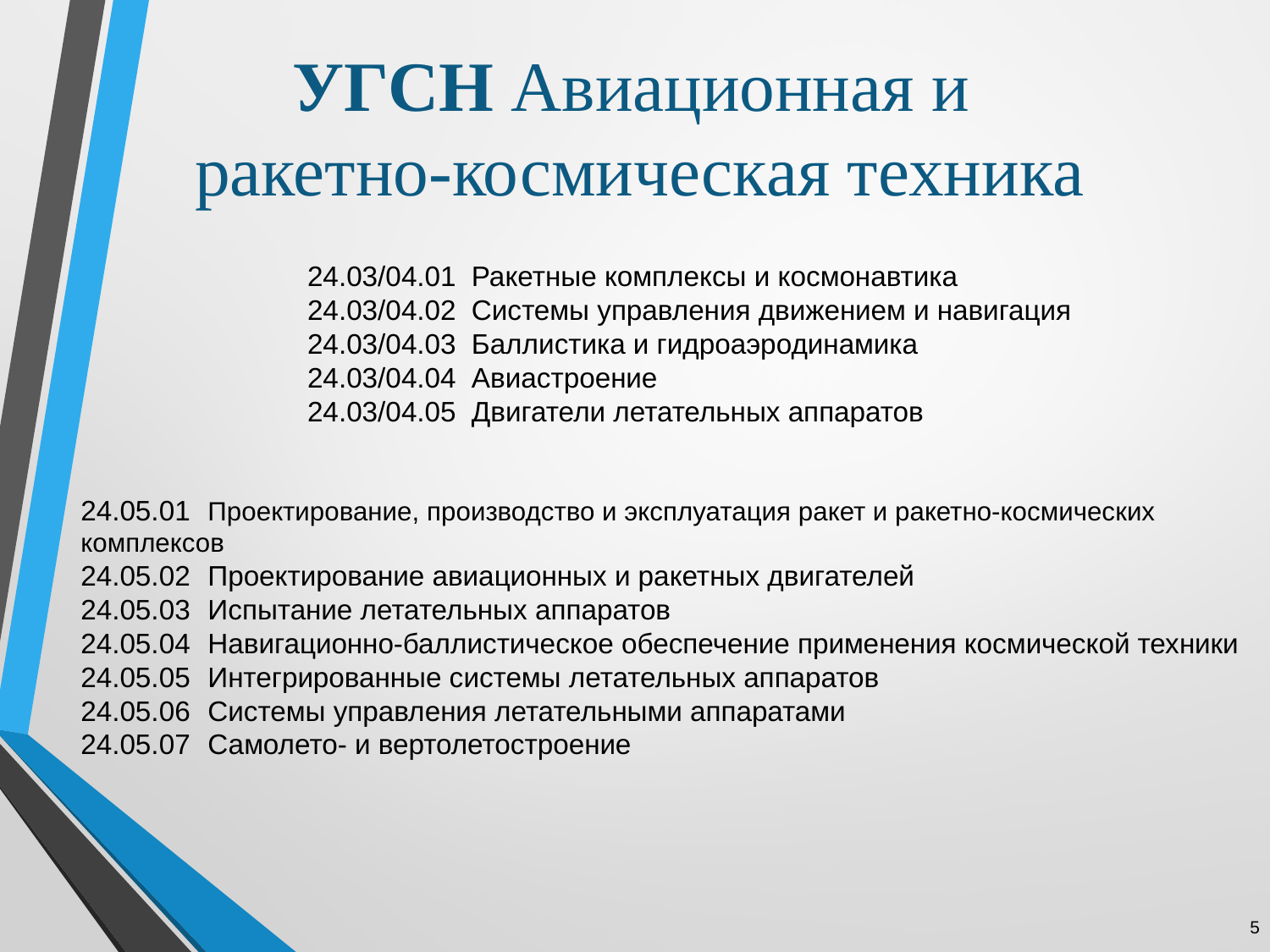

# УГСН Авиационная и ракетно-космическая техника
24.03/04.01  Ракетные комплексы и космонавтика
24.03/04.02  Системы управления движением и навигация
24.03/04.03  Баллистика и гидроаэродинамика
24.03/04.04  Авиастроение
24.03/04.05  Двигатели летательных аппаратов
24.05.01	Проектирование, производство и эксплуатация ракет и ракетно-космических
комплексов
24.05.02	Проектирование авиационных и ракетных двигателей
24.05.03	Испытание летательных аппаратов
24.05.04	Навигационно-баллистическое обеспечение применения космической техники
24.05.05	Интегрированные системы летательных аппаратов
24.05.06	Системы управления летательными аппаратами
24.05.07	Самолето- и вертолетостроение
5